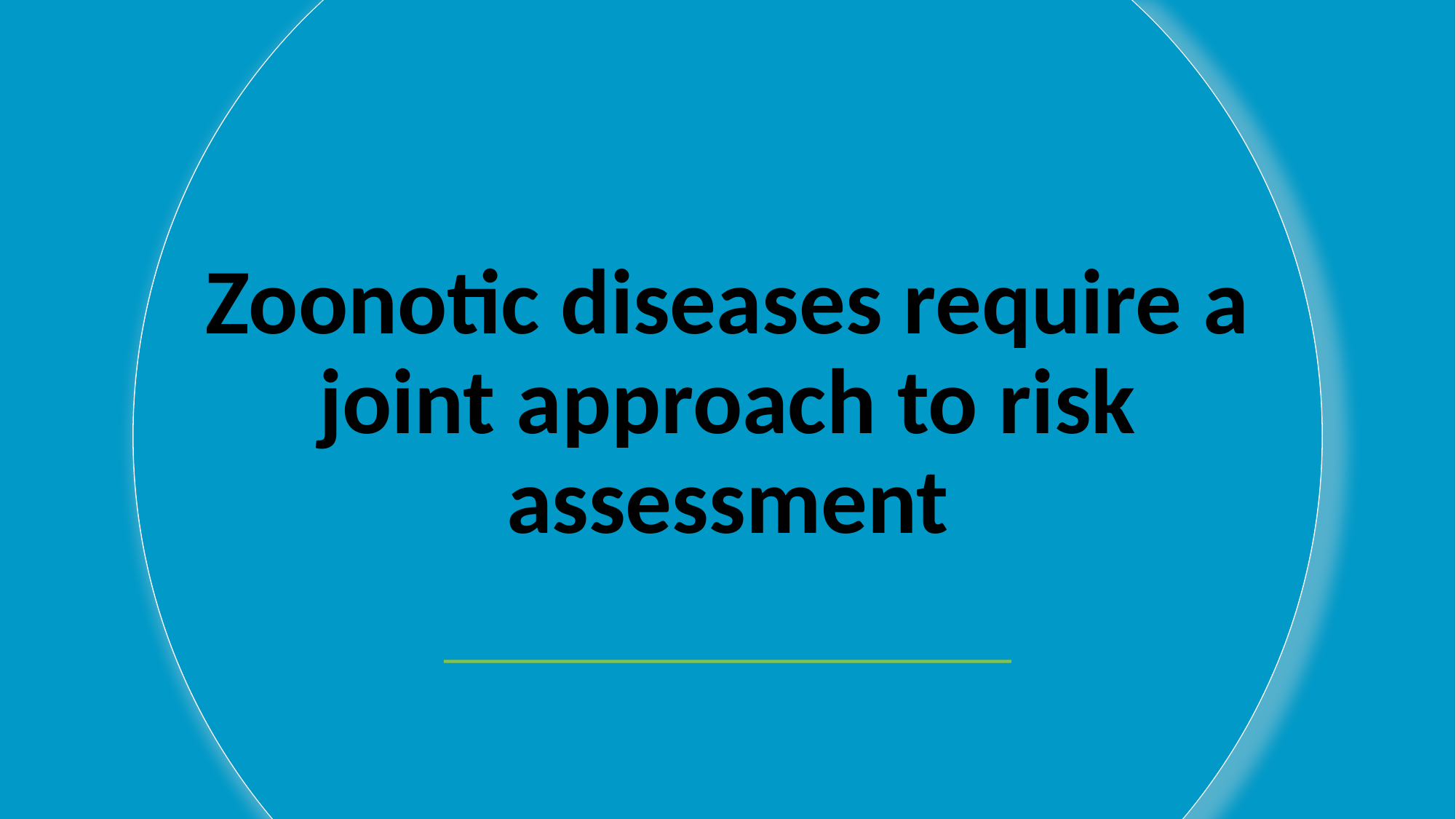

# Zoonotic diseases require a joint approach to risk assessment